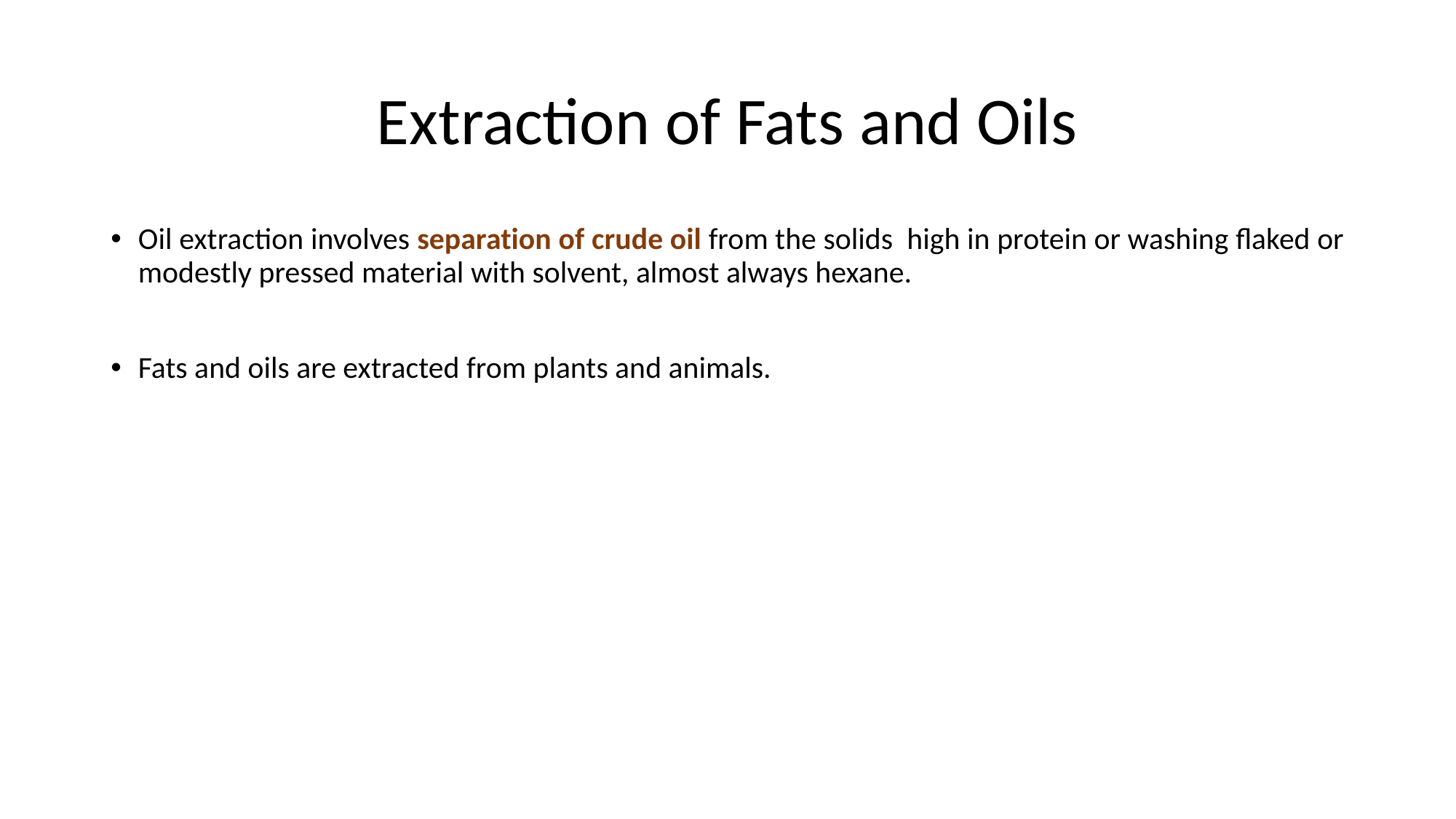

# Extraction of Fats and Oils
Oil extraction involves separation of crude oil from the solids  high in protein or washing flaked or modestly pressed material with solvent, almost always hexane.

Fats and oils are extracted from plants and animals.